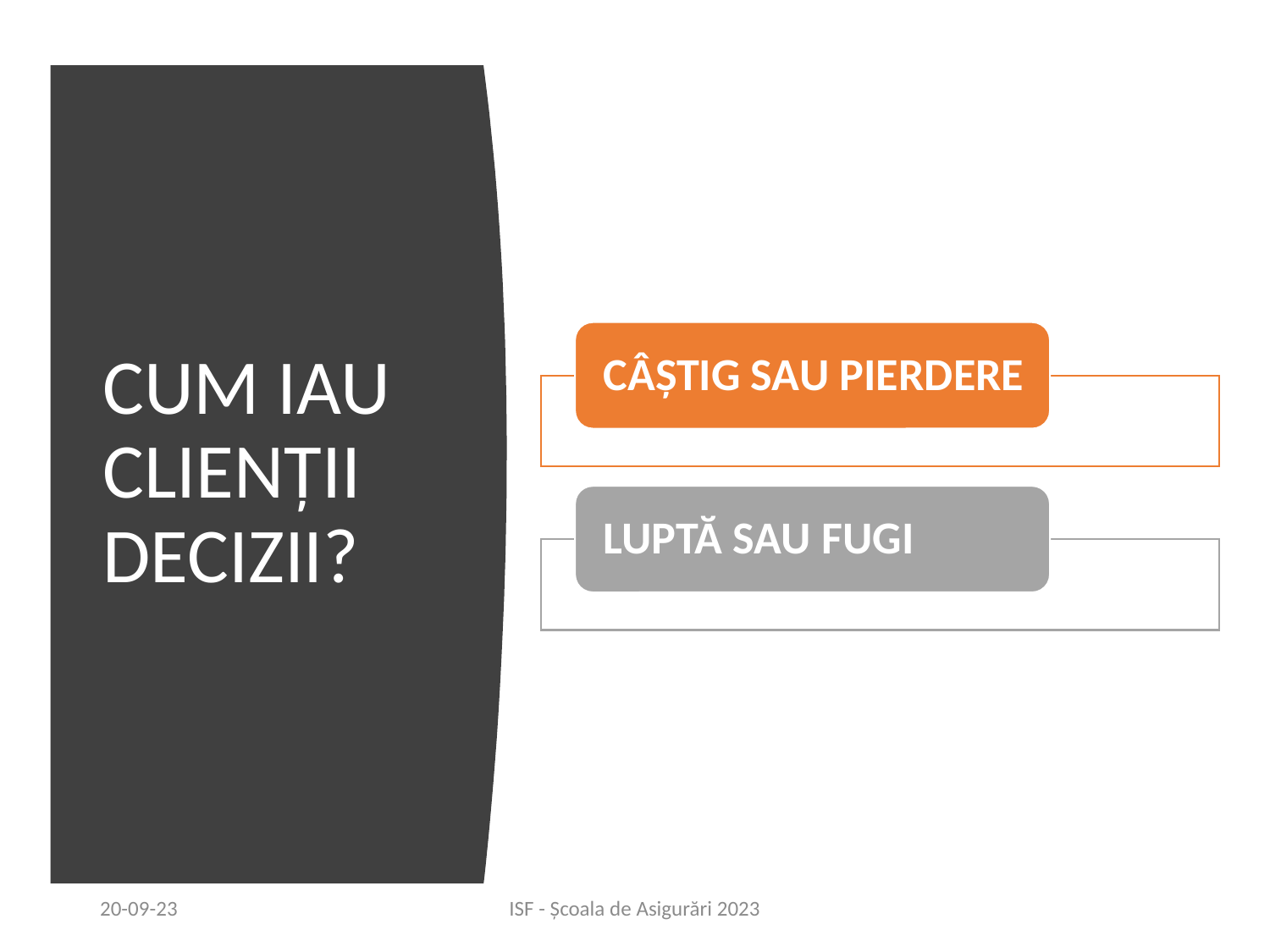

CÂȘTIG SAU PIERDERE
LUPTĂ SAU FUGI
# CUM IAU CLIENȚII DECIZII?
20-09-23
ISF - Școala de Asigurări 2023